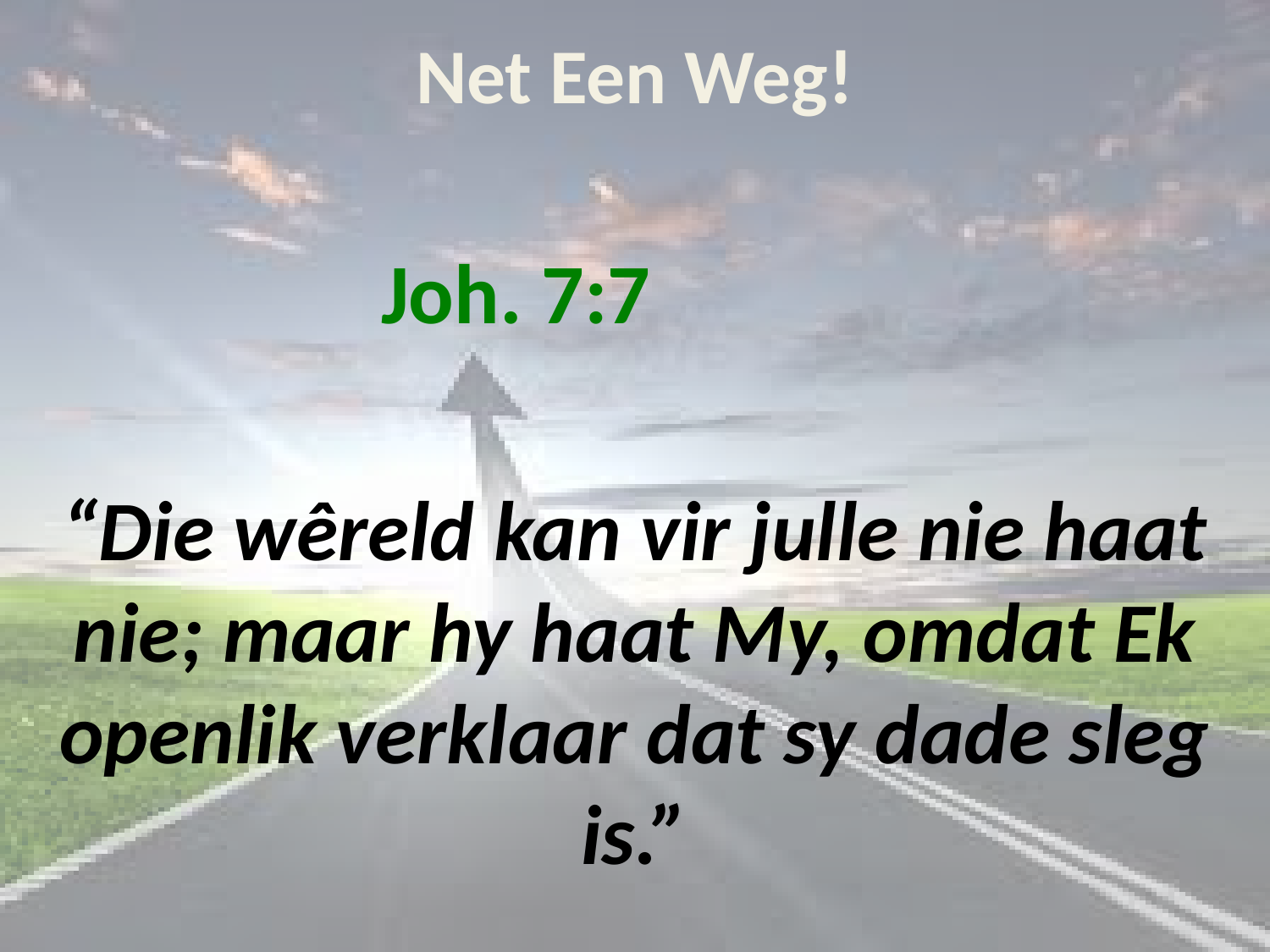

# Net Een Weg!
Joh. 7:7

“Die wêreld kan vir julle nie haat nie; maar hy haat My, omdat Ek openlik verklaar dat sy dade sleg is.”